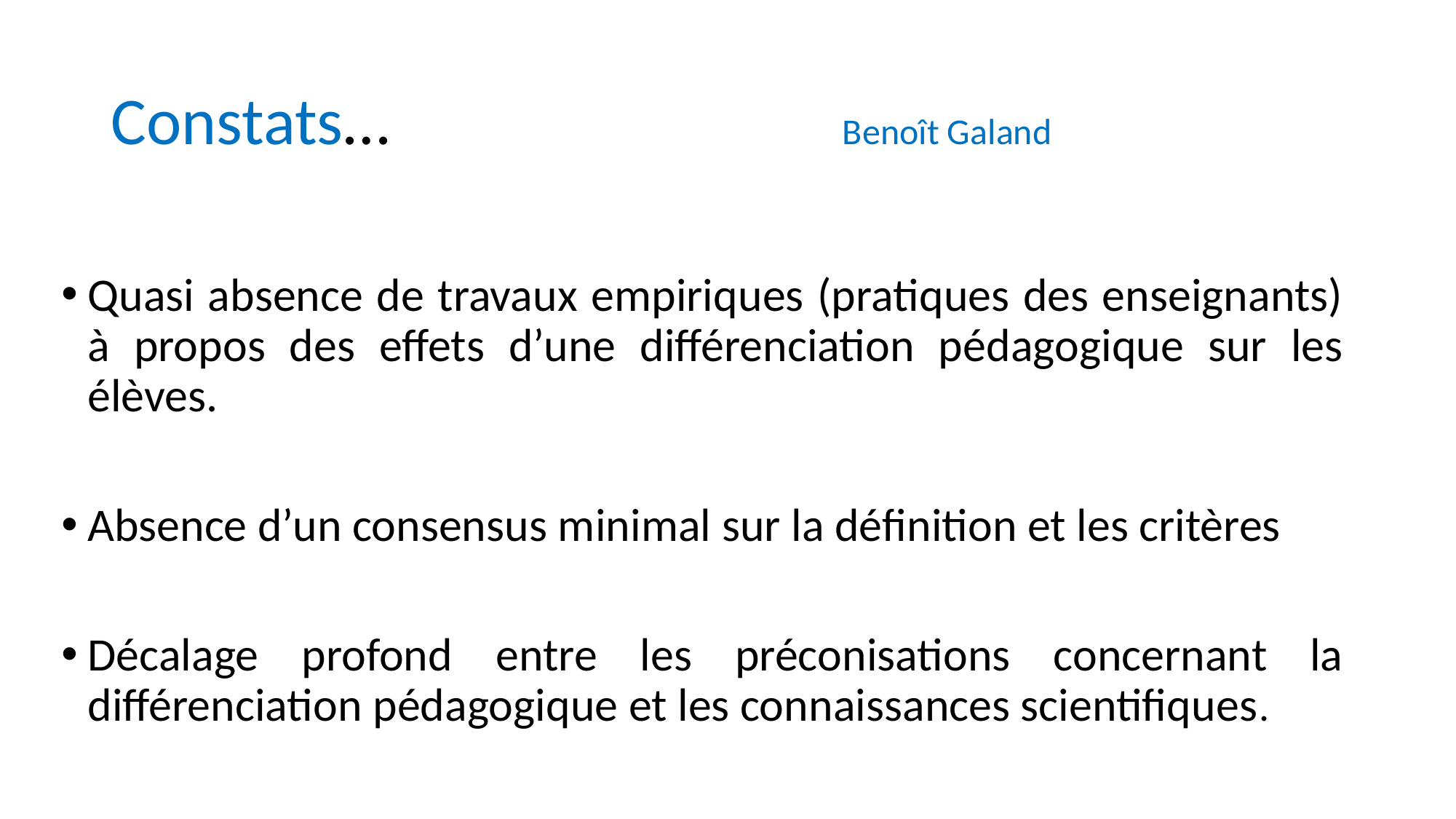

# Constats…                              Benoît Galand

Quasi absence de travaux empiriques (pratiques des enseignants) à propos des effets d’une différenciation pédagogique sur les élèves.

Absence d’un consensus minimal sur la définition et les critères

Décalage profond entre les préconisations concernant la différenciation pédagogique et les connaissances scientifiques.